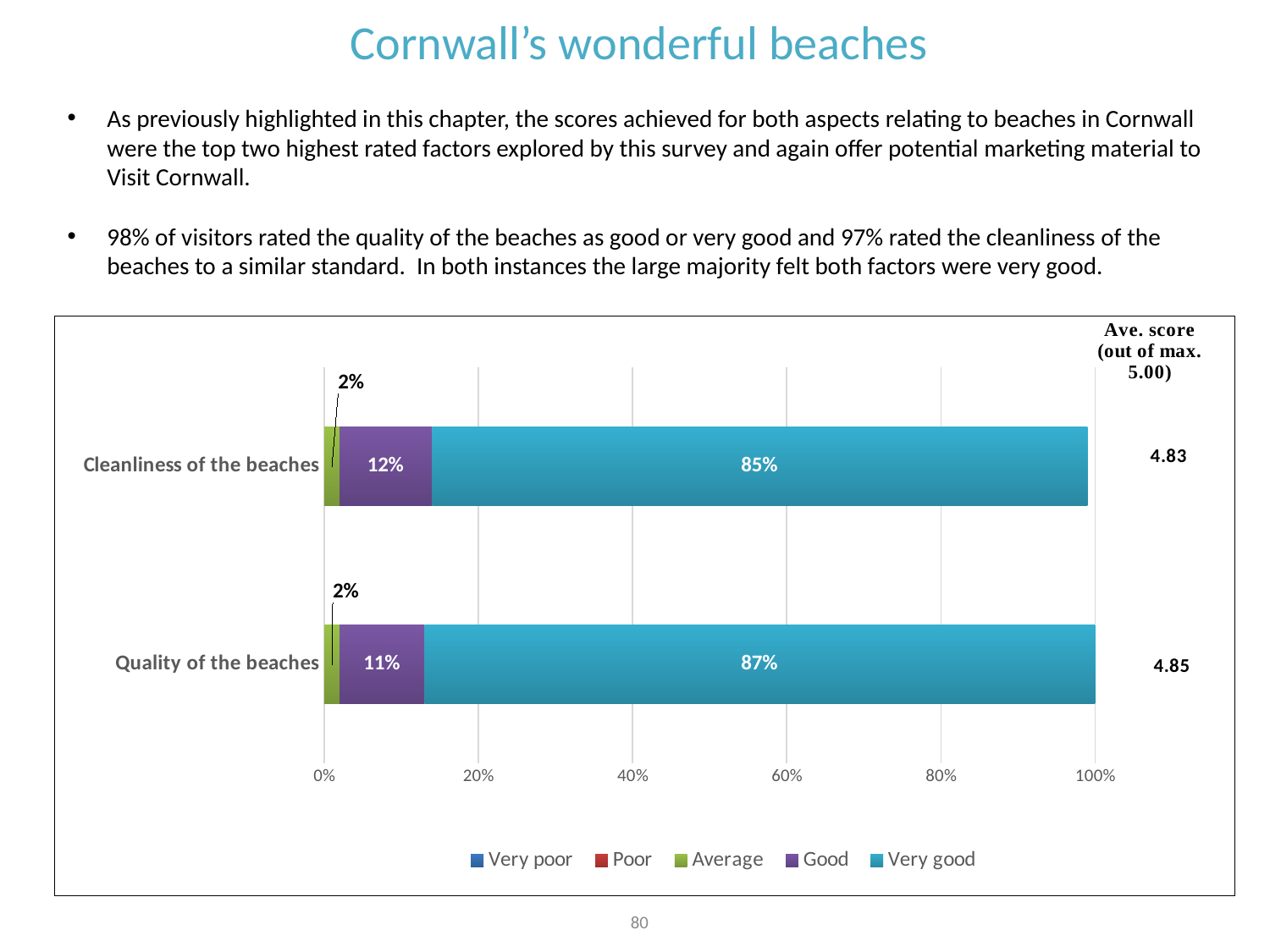

Cornwall’s wonderful beaches
As previously highlighted in this chapter, the scores achieved for both aspects relating to beaches in Cornwall were the top two highest rated factors explored by this survey and again offer potential marketing material to Visit Cornwall.

98% of visitors rated the quality of the beaches as good or very good and 97% rated the cleanliness of the beaches to a similar standard.  In both instances the large majority felt both factors were very good.

### Chart

| Category | Very poor | Poor | Average | Good | Very good |
|---|---|---|---|---|---|
| Quality of the beaches | None | None | 0.02 | 0.11 | 0.87 |
| Cleanliness of the beaches | None | None | 0.02 | 0.12 | 0.85 |
80